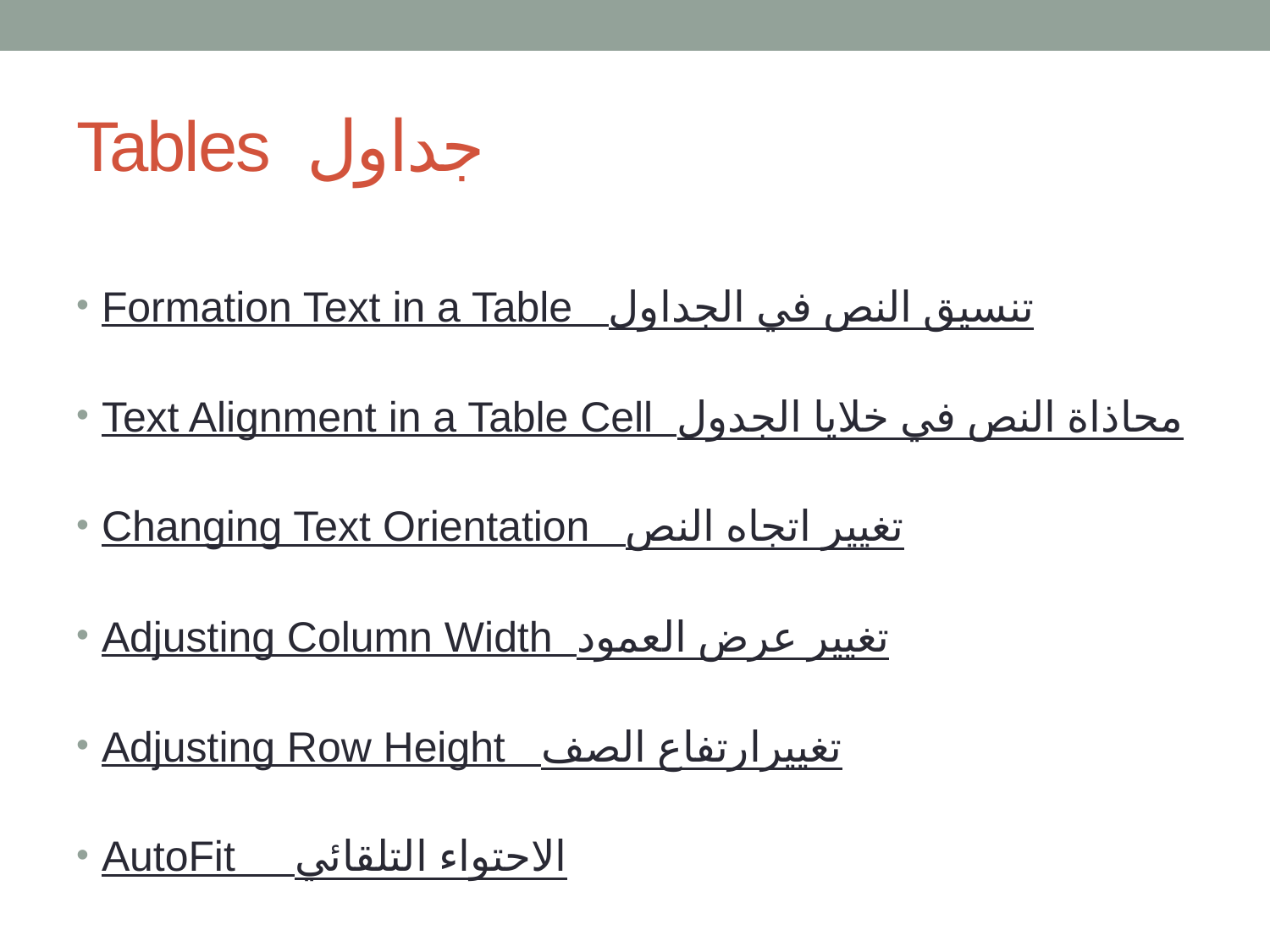

# Tables  جداول
Formation Text in a Table   تنسيق النص في الجداول
Text Alignment in a Table Cell  محاذاة النص في خلايا الجدول
Changing Text Orientation   تغيير اتجاه النص
Adjusting Column Width  تغيير عرض العمود
Adjusting Row Height   تغييرارتفاع الصف
AutoFit     الاحتواء التلقائي